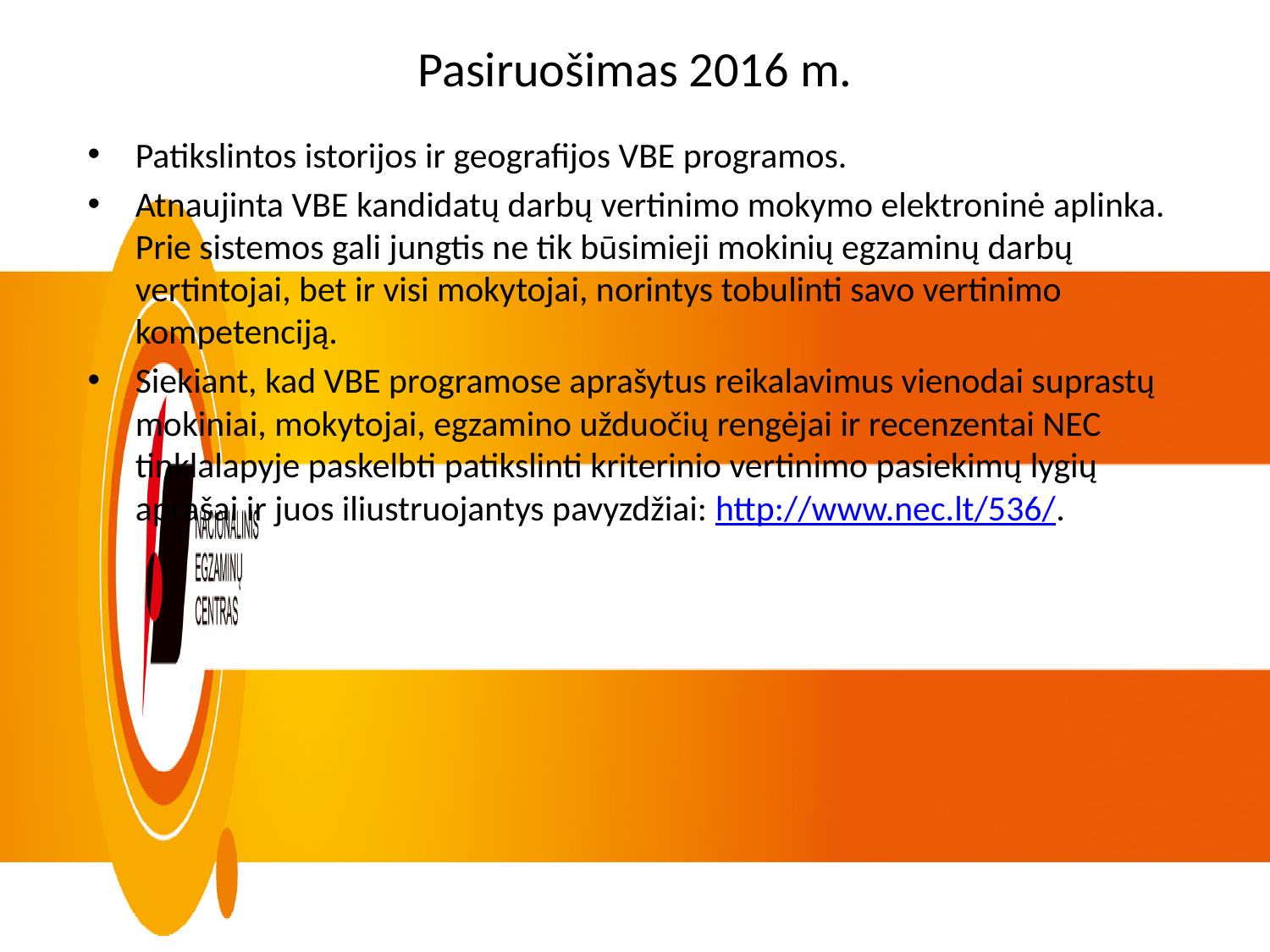

# Pasiruošimas 2016 m.
Patikslintos istorijos ir geografijos VBE programos.
Atnaujinta VBE kandidatų darbų vertinimo mokymo elektroninė aplinka. Prie sistemos gali jungtis ne tik būsimieji mokinių egzaminų darbų vertintojai, bet ir visi mokytojai, norintys tobulinti savo vertinimo kompetenciją.
Siekiant, kad VBE programose aprašytus reikalavimus vienodai suprastų mokiniai, mokytojai, egzamino užduočių rengėjai ir recenzentai NEC tinklalapyje paskelbti patikslinti kriterinio vertinimo pasiekimų lygių aprašai ir juos iliustruojantys pavyzdžiai: http://www.nec.lt/536/.